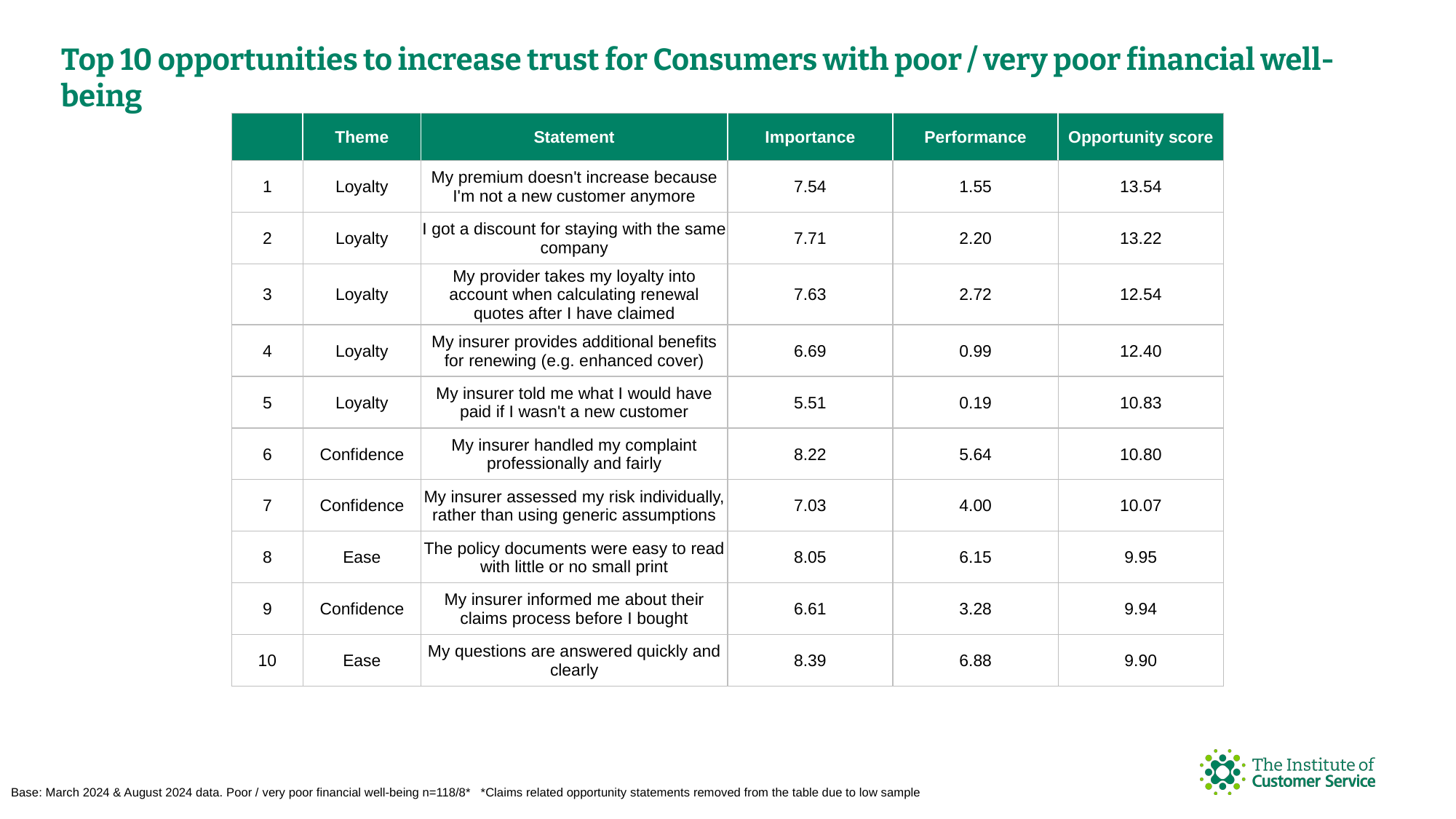

Top 10 opportunities to increase trust for Consumers with poor / very poor financial well-being
|  | Theme | Statement | Importance | Performance | Opportunity score |
| --- | --- | --- | --- | --- | --- |
| 1 | Loyalty | My premium doesn't increase because I'm not a new customer anymore | 7.54 | 1.55 | 13.54 |
| 2 | Loyalty | I got a discount for staying with the same company | 7.71 | 2.20 | 13.22 |
| 3 | Loyalty | My provider takes my loyalty into account when calculating renewal quotes after I have claimed | 7.63 | 2.72 | 12.54 |
| 4 | Loyalty | My insurer provides additional benefits for renewing (e.g. enhanced cover) | 6.69 | 0.99 | 12.40 |
| 5 | Loyalty | My insurer told me what I would have paid if I wasn't a new customer | 5.51 | 0.19 | 10.83 |
| 6 | Confidence | My insurer handled my complaint professionally and fairly | 8.22 | 5.64 | 10.80 |
| 7 | Confidence | My insurer assessed my risk individually, rather than using generic assumptions | 7.03 | 4.00 | 10.07 |
| 8 | Ease | The policy documents were easy to read with little or no small print | 8.05 | 6.15 | 9.95 |
| 9 | Confidence | My insurer informed me about their claims process before I bought | 6.61 | 3.28 | 9.94 |
| 10 | Ease | My questions are answered quickly and clearly | 8.39 | 6.88 | 9.90 |
Base: March 2024 & August 2024 data. Poor / very poor financial well-being n=118/8*   *Claims related opportunity statements removed from the table due to low sample